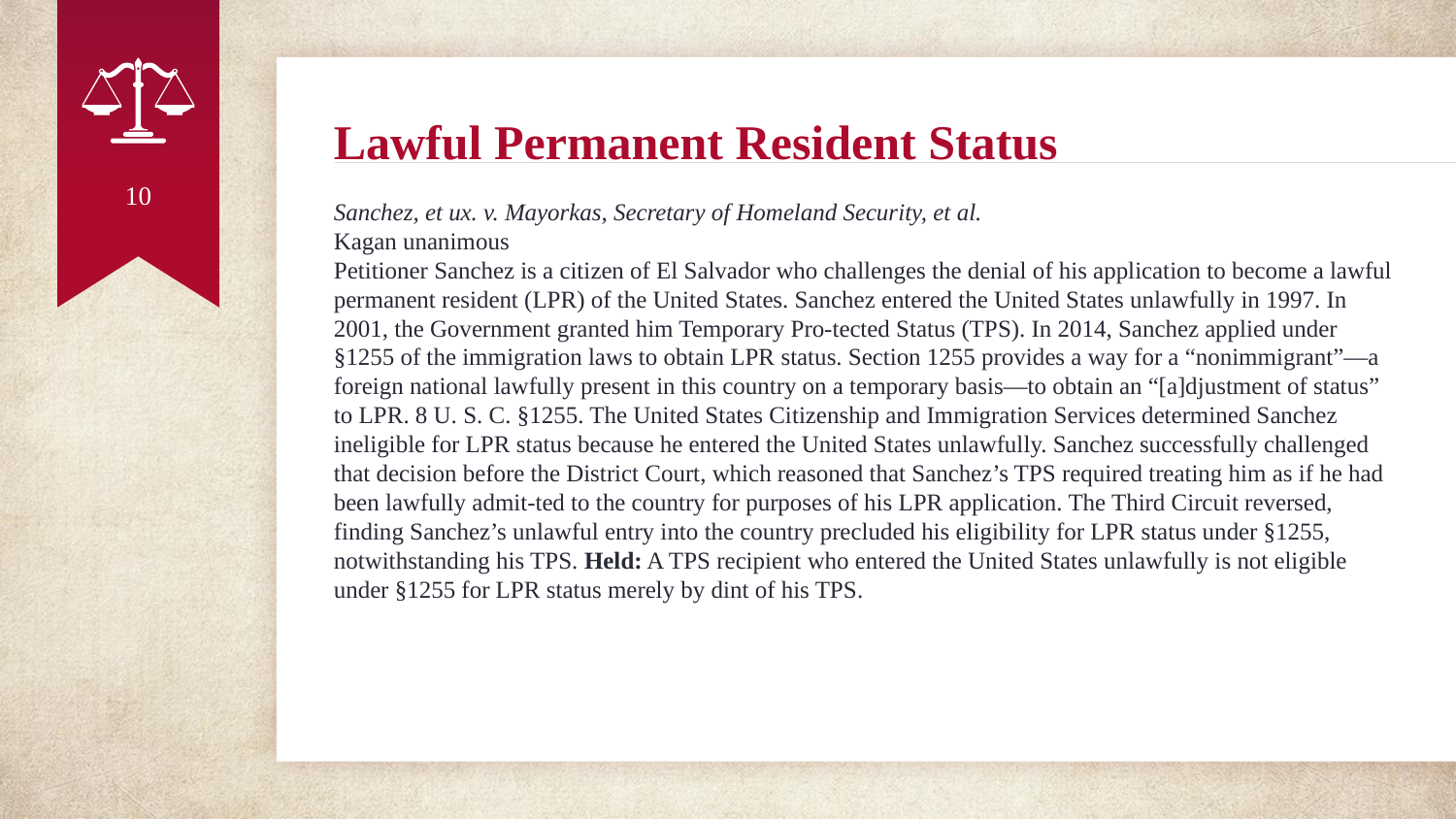

# Lawful Permanent Resident Status
10
Sanchez, et ux. v. Mayorkas, Secretary of Homeland Security, et al.
Kagan unanimous
Petitioner Sanchez is a citizen of El Salvador who challenges the denial of his application to become a lawful permanent resident (LPR) of the United States. Sanchez entered the United States unlawfully in 1997. In 2001, the Government granted him Temporary Pro-tected Status (TPS). In 2014, Sanchez applied under §1255 of the immigration laws to obtain LPR status. Section 1255 provides a way for a “nonimmigrant”—a foreign national lawfully present in this country on a temporary basis—to obtain an “[a]djustment of status” to LPR. 8 U. S. C. §1255. The United States Citizenship and Immigration Services determined Sanchez ineligible for LPR status because he entered the United States unlawfully. Sanchez successfully challenged that decision before the District Court, which reasoned that Sanchez’s TPS required treating him as if he had been lawfully admit-ted to the country for purposes of his LPR application. The Third Circuit reversed, finding Sanchez’s unlawful entry into the country precluded his eligibility for LPR status under §1255, notwithstanding his TPS. Held: A TPS recipient who entered the United States unlawfully is not eligible under §1255 for LPR status merely by dint of his TPS.